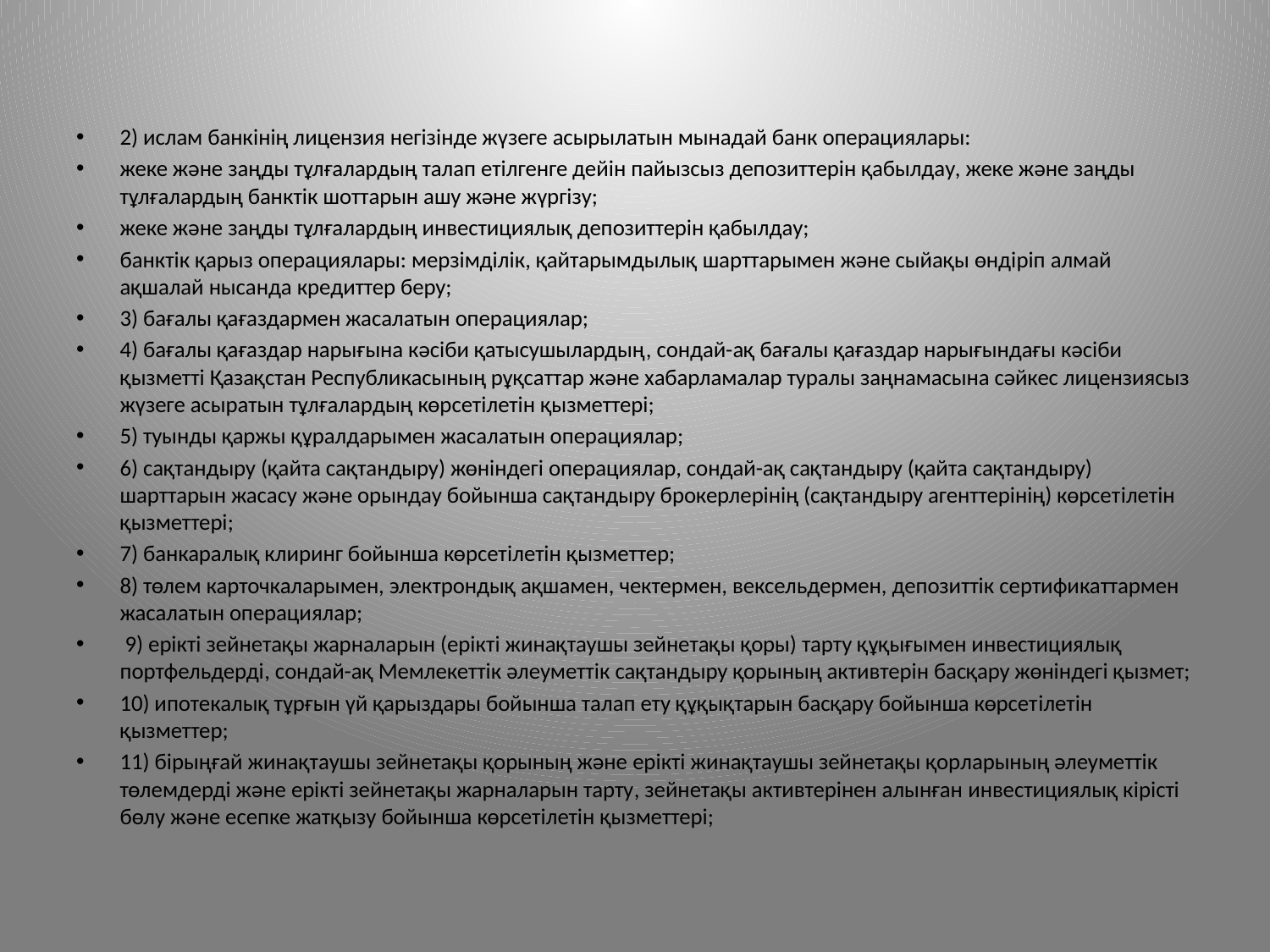

2) ислам банкінің лицензия негізінде жүзеге асырылатын мынадай банк операциялары:
жеке және заңды тұлғалардың талап етілгенге дейін пайызсыз депозиттерін қабылдау, жеке және заңды тұлғалардың банктік шоттарын ашу және жүргізу;
жеке және заңды тұлғалардың инвестициялық депозиттерін қабылдау;
банктік қарыз операциялары: мерзімділік, қайтарымдылық шарттарымен және сыйақы өндіріп алмай ақшалай нысанда кредиттер беру;
3) бағалы қағаздармен жасалатын операциялар;
4) бағалы қағаздар нарығына кәсіби қатысушылардың, сондай-ақ бағалы қағаздар нарығындағы кәсіби қызметті Қазақстан Республикасының рұқсаттар және хабарламалар туралы заңнамасына сәйкес лицензиясыз жүзеге асыратын тұлғалардың көрсетілетін қызметтері;
5) туынды қаржы құралдарымен жасалатын операциялар;
6) сақтандыру (қайта сақтандыру) жөніндегі операциялар, сондай-ақ сақтандыру (қайта сақтандыру) шарттарын жасасу және орындау бойынша сақтандыру брокерлерінің (сақтандыру агенттерінің) көрсетілетін қызметтері;
7) банкаралық клиринг бойынша көрсетілетін қызметтер;
8) төлем карточкаларымен, электрондық ақшамен, чектермен, вексельдермен, депозиттік сертификаттармен жасалатын операциялар;
 9) ерікті зейнетақы жарналарын (ерікті жинақтаушы зейнетақы қоры) тарту құқығымен инвестициялық портфельдерді, сондай-ақ Мемлекеттік әлеуметтік сақтандыру қорының активтерін басқару жөніндегі қызмет;
10) ипотекалық тұрғын үй қарыздары бойынша талап ету құқықтарын басқару бойынша көрсетілетін қызметтер;
11) бірыңғай жинақтаушы зейнетақы қорының және ерікті жинақтаушы зейнетақы қорларының әлеуметтік төлемдерді және ерікті зейнетақы жарналарын тарту, зейнетақы активтерінен алынған инвестициялық кірісті бөлу және есепке жатқызу бойынша көрсетілетін қызметтері;